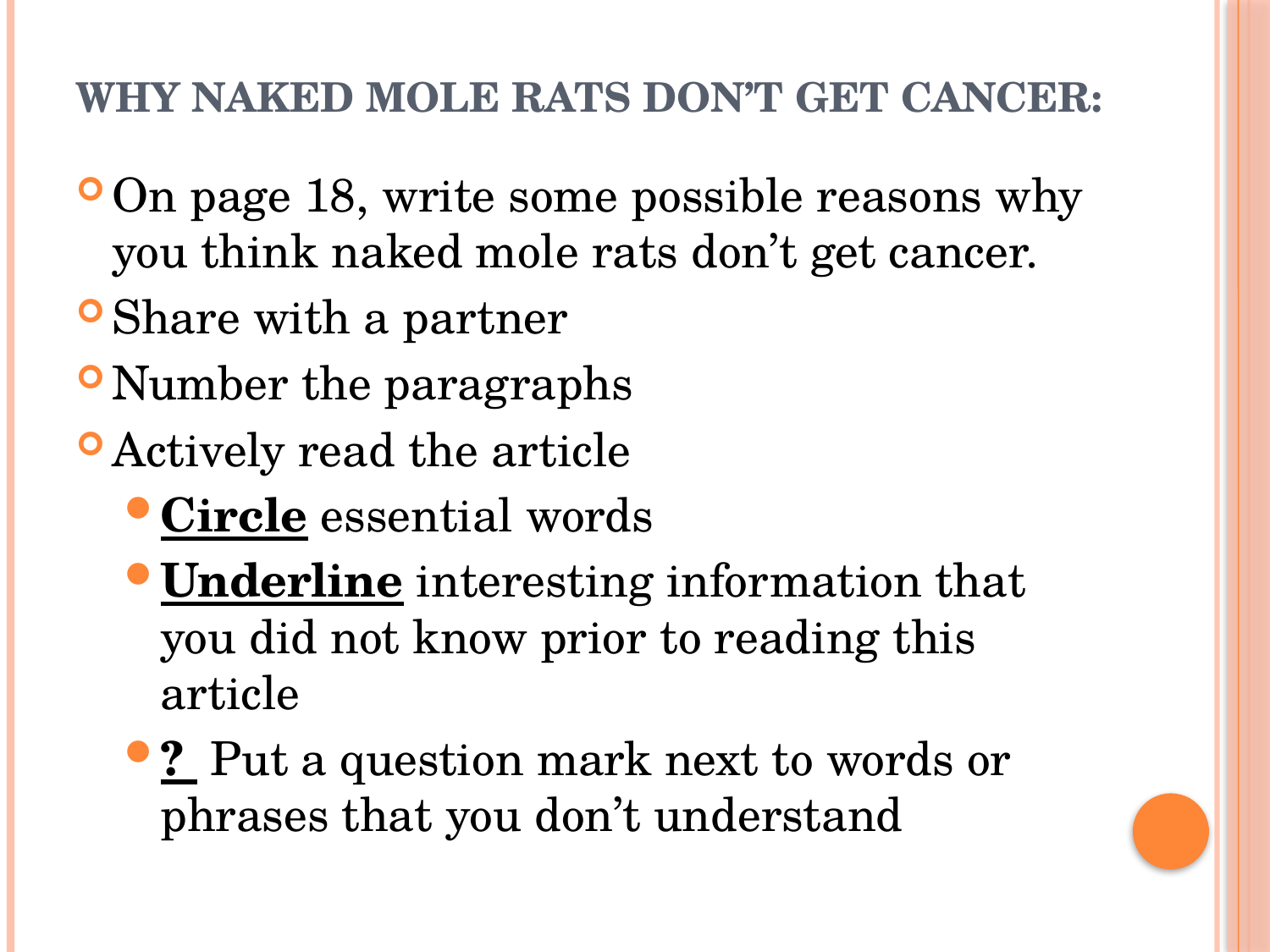

# Why naked mole rats don’t get cancer:
On page 18, write some possible reasons why you think naked mole rats don’t get cancer.
Share with a partner
Number the paragraphs
Actively read the article
Circle essential words
Underline interesting information that you did not know prior to reading this article
?  Put a question mark next to words or phrases that you don’t understand